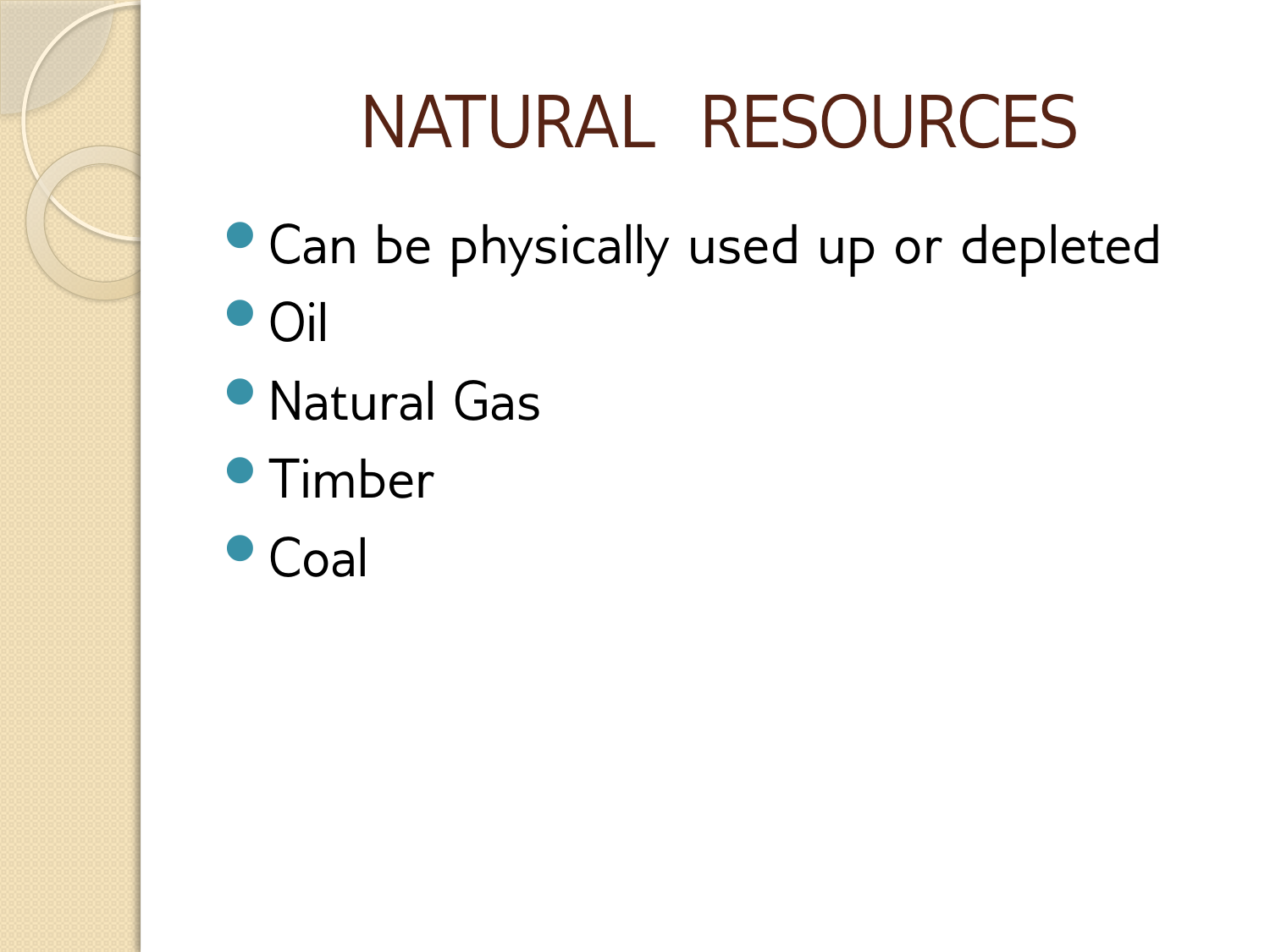

# NATURAL  RESOURCES
Can be physically used up or depleted
Oil
Natural Gas
Timber
Coal